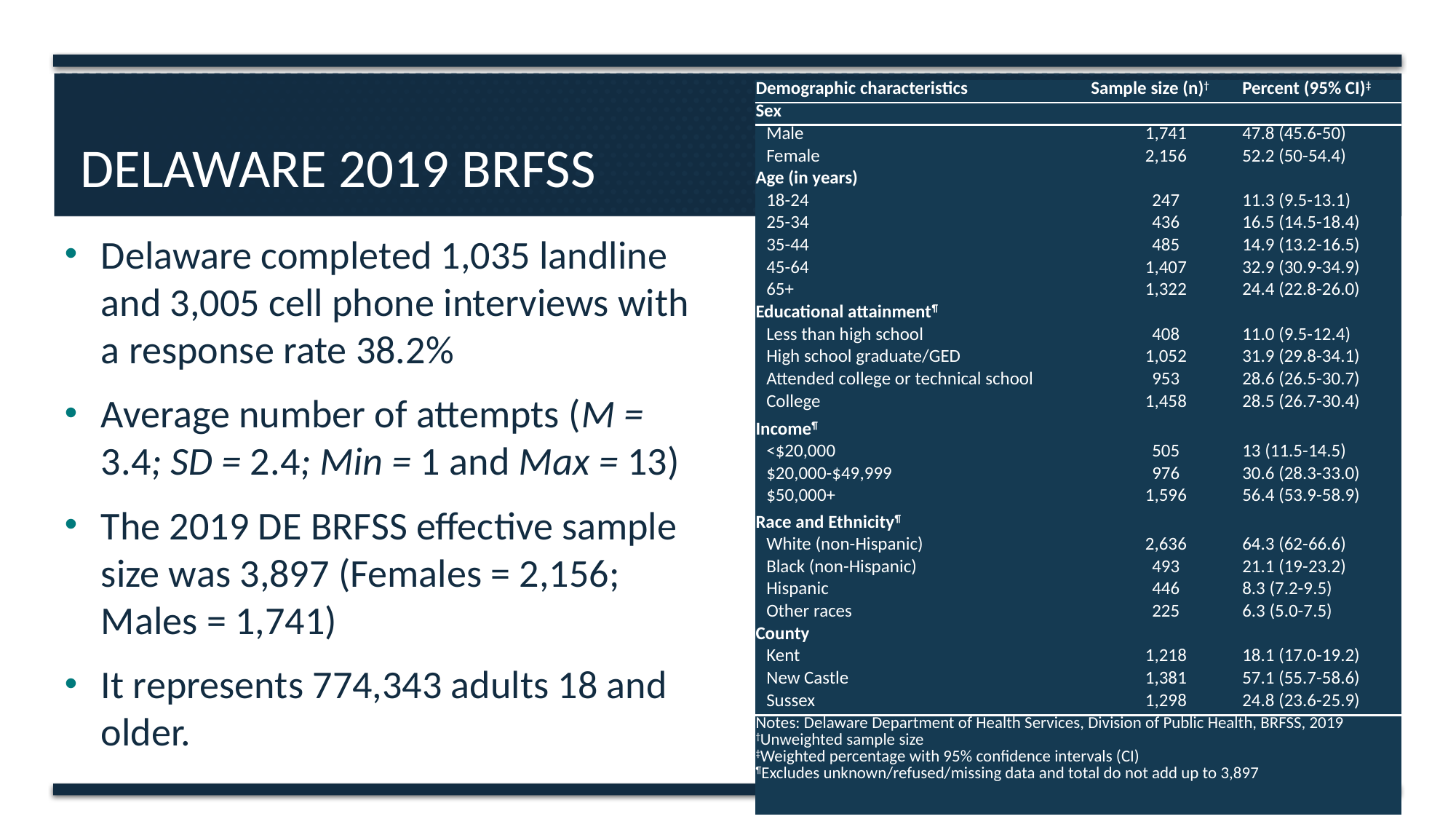

| Demographic characteristics | Sample size (n)† | Percent (95% CI)‡ |
| --- | --- | --- |
| Sex |  |  |
| Male | 1,741 | 47.8 (45.6-50) |
| Female | 2,156 | 52.2 (50-54.4) |
| Age (in years) |  |  |
| 18-24 | 247 | 11.3 (9.5-13.1) |
| 25-34 | 436 | 16.5 (14.5-18.4) |
| 35-44 | 485 | 14.9 (13.2-16.5) |
| 45-64 | 1,407 | 32.9 (30.9-34.9) |
| 65+ | 1,322 | 24.4 (22.8-26.0) |
| Educational attainment¶ |  |  |
| Less than high school | 408 | 11.0 (9.5-12.4) |
| High school graduate/GED | 1,052 | 31.9 (29.8-34.1) |
| Attended college or technical school | 953 | 28.6 (26.5-30.7) |
| College | 1,458 | 28.5 (26.7-30.4) |
| Income¶ |  |  |
| <$20,000 | 505 | 13 (11.5-14.5) |
| $20,000-$49,999 | 976 | 30.6 (28.3-33.0) |
| $50,000+ | 1,596 | 56.4 (53.9-58.9) |
| Race and Ethnicity¶ |  |  |
| White (non-Hispanic) | 2,636 | 64.3 (62-66.6) |
| Black (non-Hispanic) | 493 | 21.1 (19-23.2) |
| Hispanic | 446 | 8.3 (7.2-9.5) |
| Other races | 225 | 6.3 (5.0-7.5) |
| County |  |  |
| Kent | 1,218 | 18.1 (17.0-19.2) |
| New Castle | 1,381 | 57.1 (55.7-58.6) |
| Sussex | 1,298 | 24.8 (23.6-25.9) |
| Notes: Delaware Department of Health Services, Division of Public Health, BRFSS, 2019 †Unweighted sample size ‡Weighted percentage with 95% confidence intervals (CI) ¶Excludes unknown/refused/missing data and total do not add up to 3,897 |  |  |
# Delaware 2019 brfss
Delaware completed 1,035 landline and 3,005 cell phone interviews with a response rate 38.2%
Average number of attempts (M = 3.4; SD = 2.4; Min = 1 and Max = 13)
The 2019 DE BRFSS effective sample size was 3,897 (Females = 2,156; Males = 1,741)
It represents 774,343 adults 18 and older.